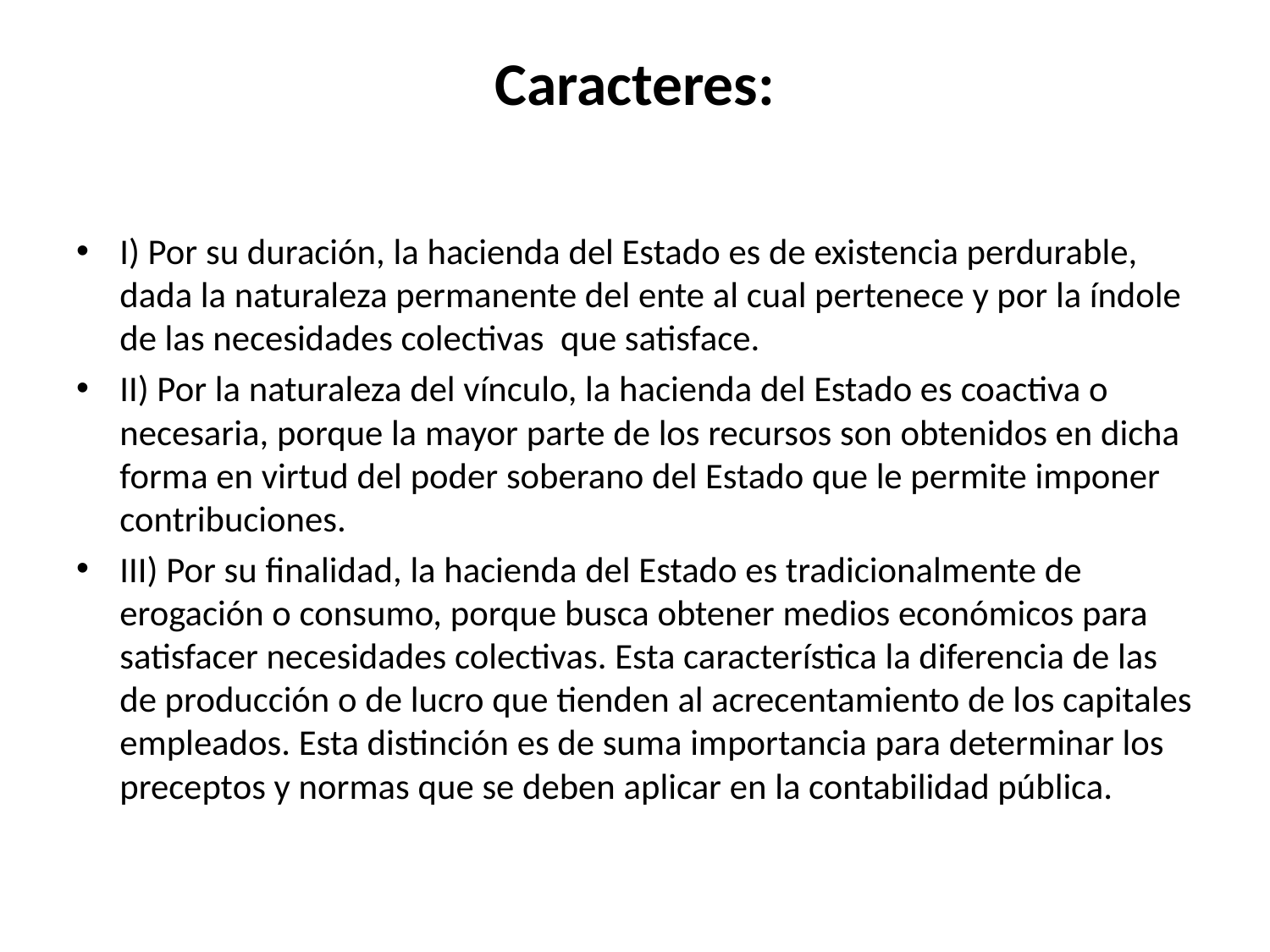

# Caracteres:
I) Por su duración, la hacienda del Estado es de existencia perdurable, dada la naturaleza permanente del ente al cual pertenece y por la índole de las necesidades colectivas  que satisface.
II) Por la naturaleza del vínculo, la hacienda del Estado es coactiva o necesaria, porque la mayor parte de los recursos son obtenidos en dicha forma en virtud del poder soberano del Estado que le permite imponer contribuciones.
III) Por su finalidad, la hacienda del Estado es tradicionalmente de erogación o consumo, porque busca obtener medios económicos para satisfacer necesidades colectivas. Esta característica la diferencia de las de producción o de lucro que tienden al acrecentamiento de los capitales empleados. Esta distinción es de suma importancia para determinar los preceptos y normas que se deben aplicar en la contabilidad pública.